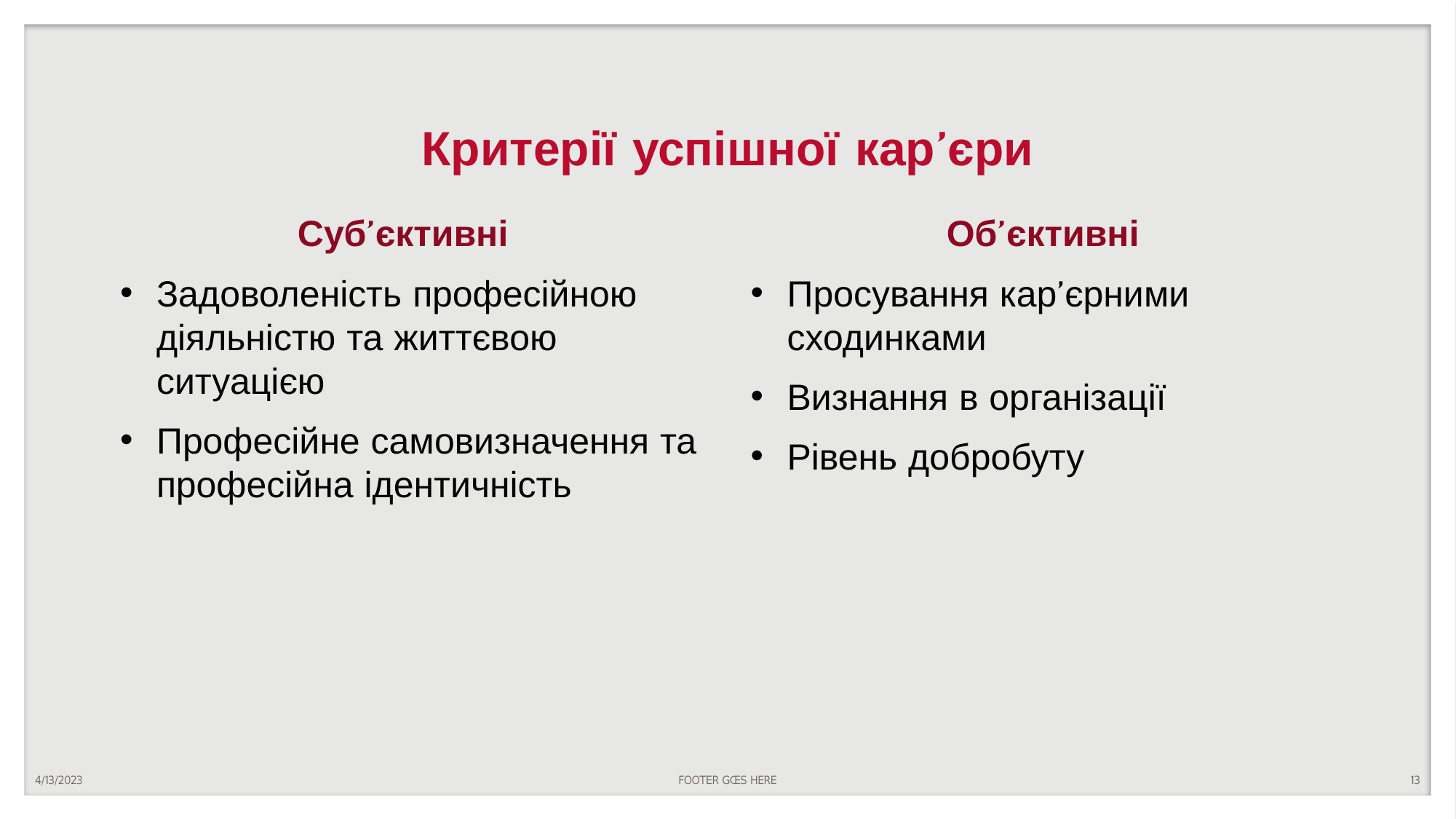

# Критерії успішної кар’єри
Об’єктивні
Просування кар’єрними сходинками
Визнання в організації
Рівень добробуту
Суб’єктивні
Задоволеність професійною діяльністю та життєвою ситуацією
Професійне самовизначення та професійна ідентичність

4/13/2023
FOOTER GOES HERE
13